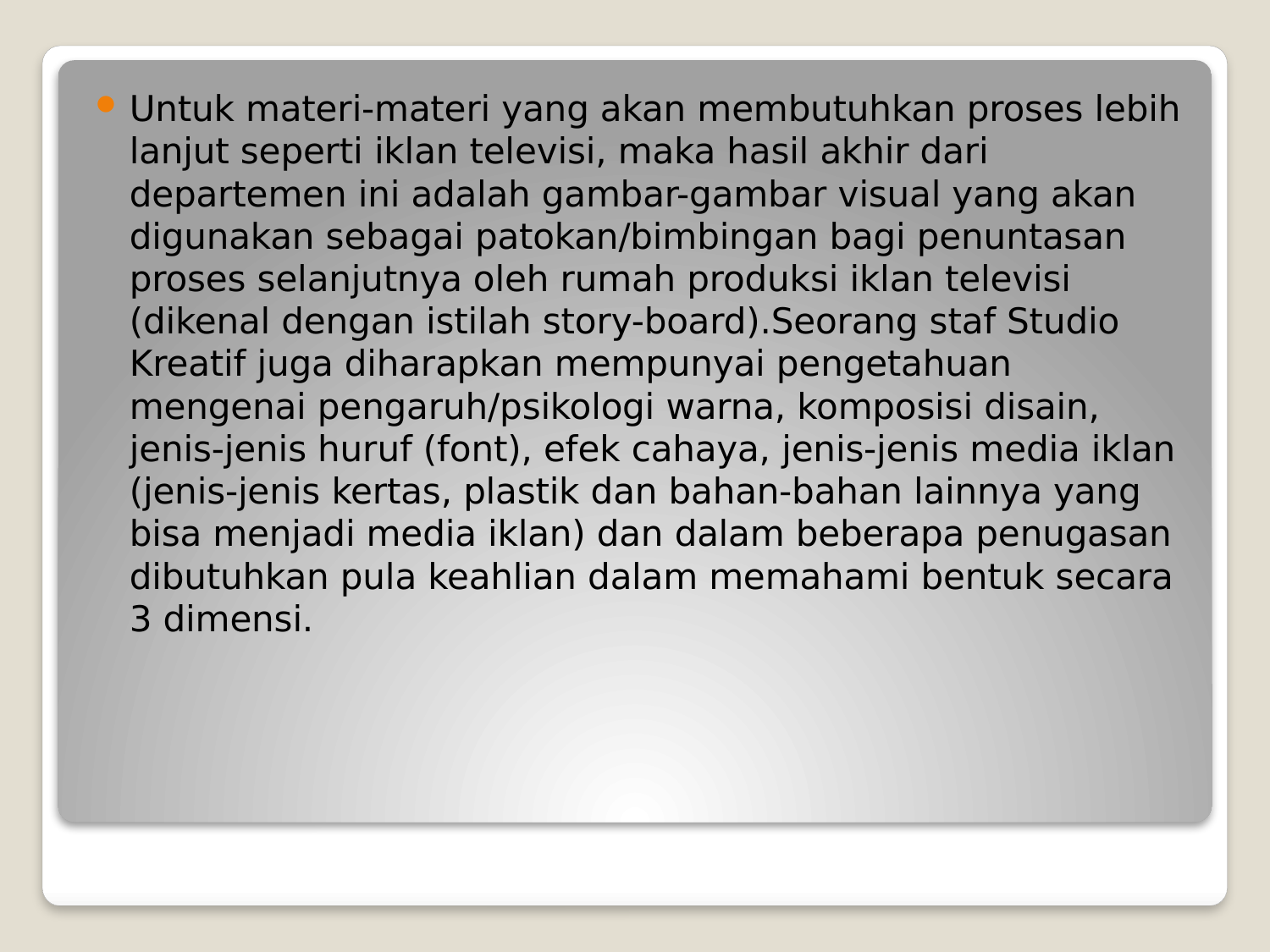

Untuk materi-materi yang akan membutuhkan proses lebih lanjut seperti iklan televisi, maka hasil akhir dari departemen ini adalah gambar-gambar visual yang akan digunakan sebagai patokan/bimbingan bagi penuntasan proses selanjutnya oleh rumah produksi iklan televisi (dikenal dengan istilah story-board).Seorang staf Studio Kreatif juga diharapkan mempunyai pengetahuan mengenai pengaruh/psikologi warna, komposisi disain, jenis-jenis huruf (font), efek cahaya, jenis-jenis media iklan (jenis-jenis kertas, plastik dan bahan-bahan lainnya yang bisa menjadi media iklan) dan dalam beberapa penugasan dibutuhkan pula keahlian dalam memahami bentuk secara 3 dimensi.
#